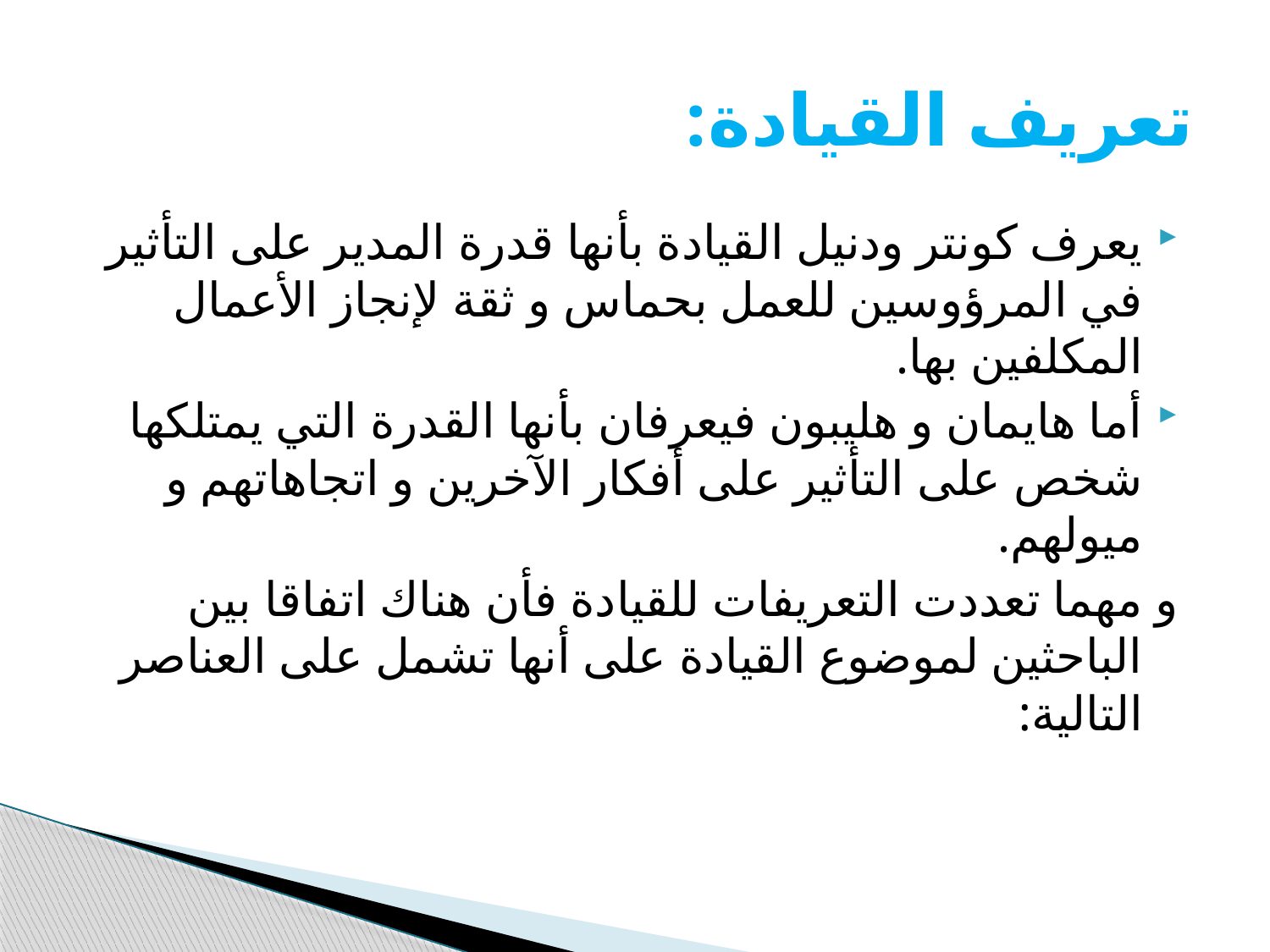

# تعريف القيادة:
يعرف كونتر ودنيل القيادة بأنها قدرة المدير على التأثير في المرؤوسين للعمل بحماس و ثقة لإنجاز الأعمال المكلفين بها.
أما هايمان و هليبون فيعرفان بأنها القدرة التي يمتلكها شخص على التأثير على أفكار الآخرين و اتجاهاتهم و ميولهم.
و مهما تعددت التعريفات للقيادة فأن هناك اتفاقا بين الباحثين لموضوع القيادة على أنها تشمل على العناصر التالية: